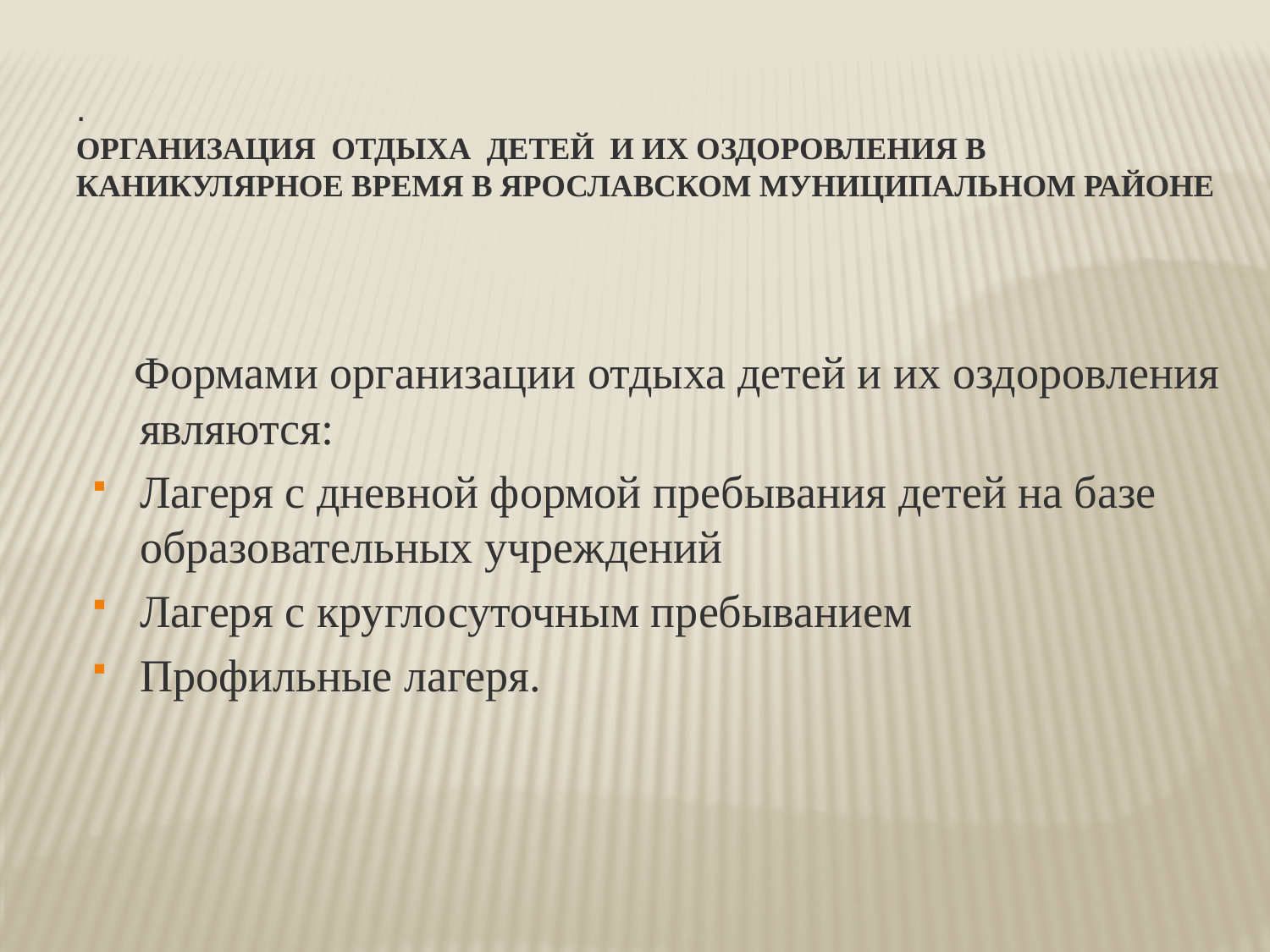

.
Организация  отдыха  детей  и их оздоровления в каникулярное время в Ярославском муниципальном районе
    Формами организации отдыха детей и их оздоровления являются:
Лагеря с дневной формой пребывания детей на базе образовательных учреждений
Лагеря с круглосуточным пребыванием
Профильные лагеря.